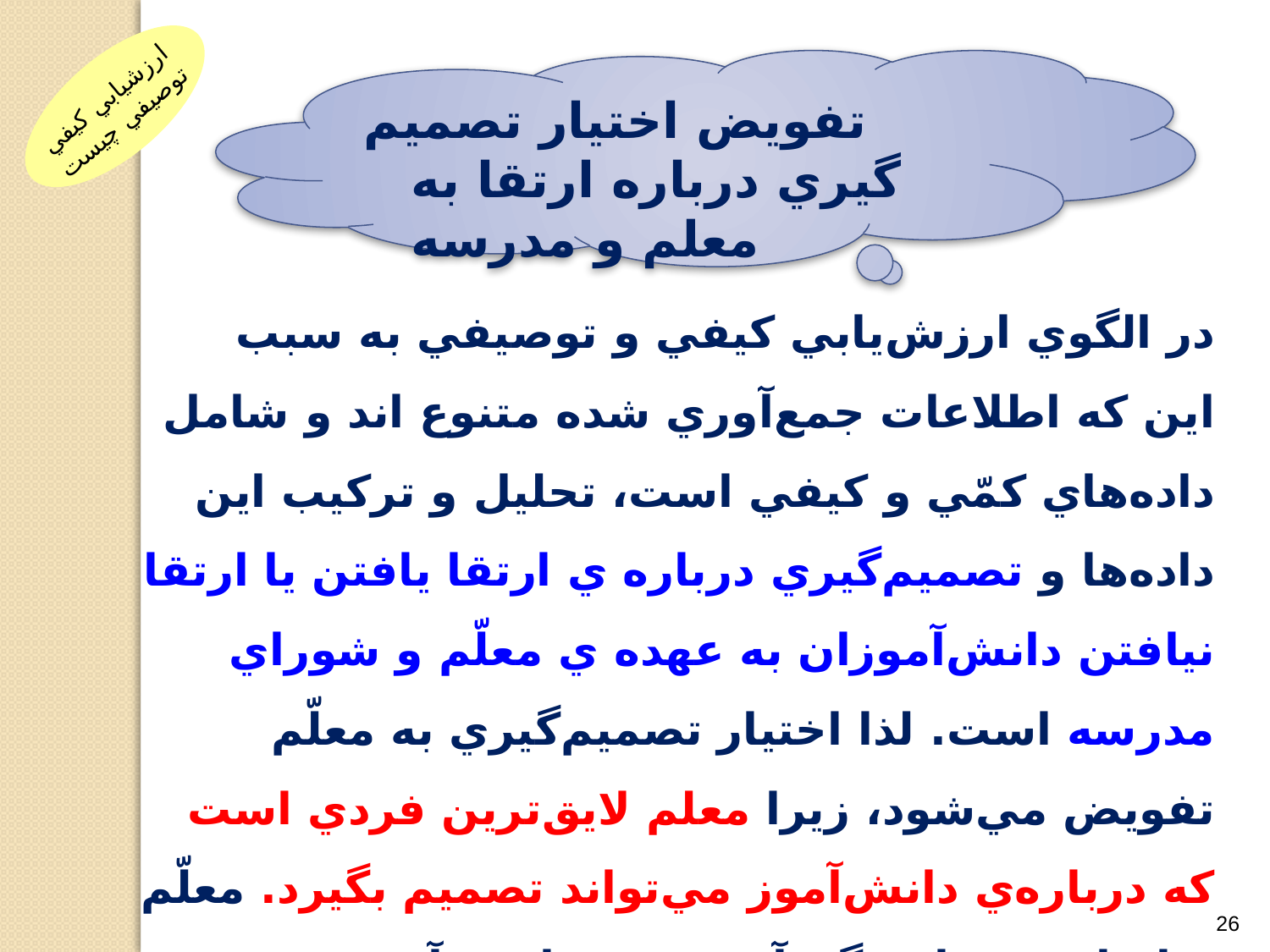

تفويض اختيار تصميم گيري درباره ارتقا به معلم و مدرسه

ارزشيابي کيفي توصيفي چيست

      در الگوي ارزش‌يابي کيفي و توصيفي به سبب اين كه اطلاعات جمع‌آوري شده متنوع اند و شامل داده‌هاي كمّي و كيفي است، تحليل و تركيب اين داد‌ه‌ها و تصميم‌گيري درباره ي ارتقا يافتن يا ارتقا نيافتن دانش‌آموزان به عهده ي معلّم و شوراي مدرسه است. لذا اختيار تصميم‌گيري به معلّم تفويض مي‌شود، زيرا معلم لايق‌ترين فردي است كه درباره‌ي دانش‌آموز مي‌تواند تصميم بگيرد. معلّم براساس شواهد گردآوري شده از فرآيند پيشرفت  دانش‌آموز به  دانش‌آموز اجازه ي ارتقا مي‌دهد.
26